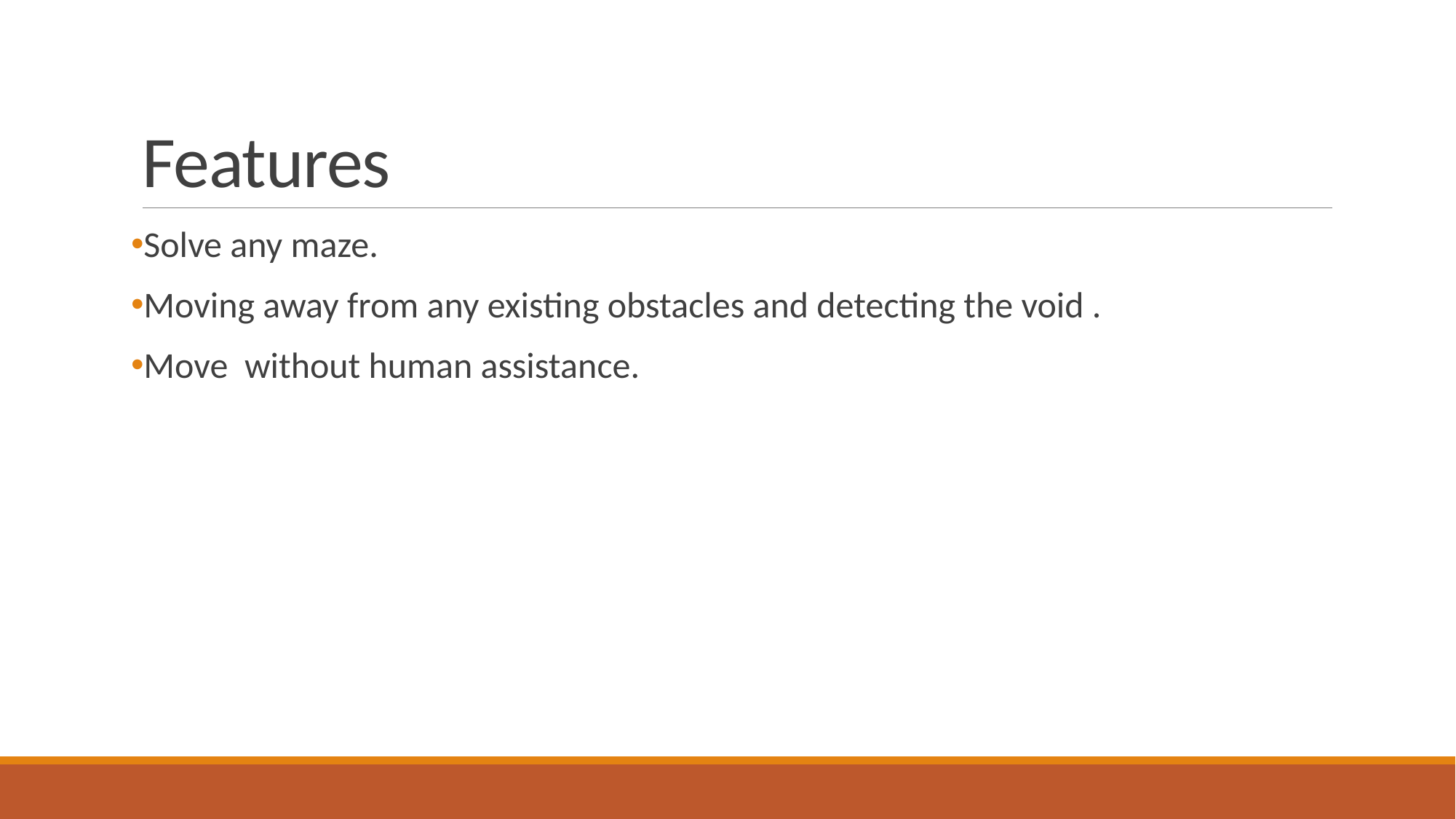

# Features
Solve any maze.
Moving away from any existing obstacles and detecting the void .
Move  without human assistance.